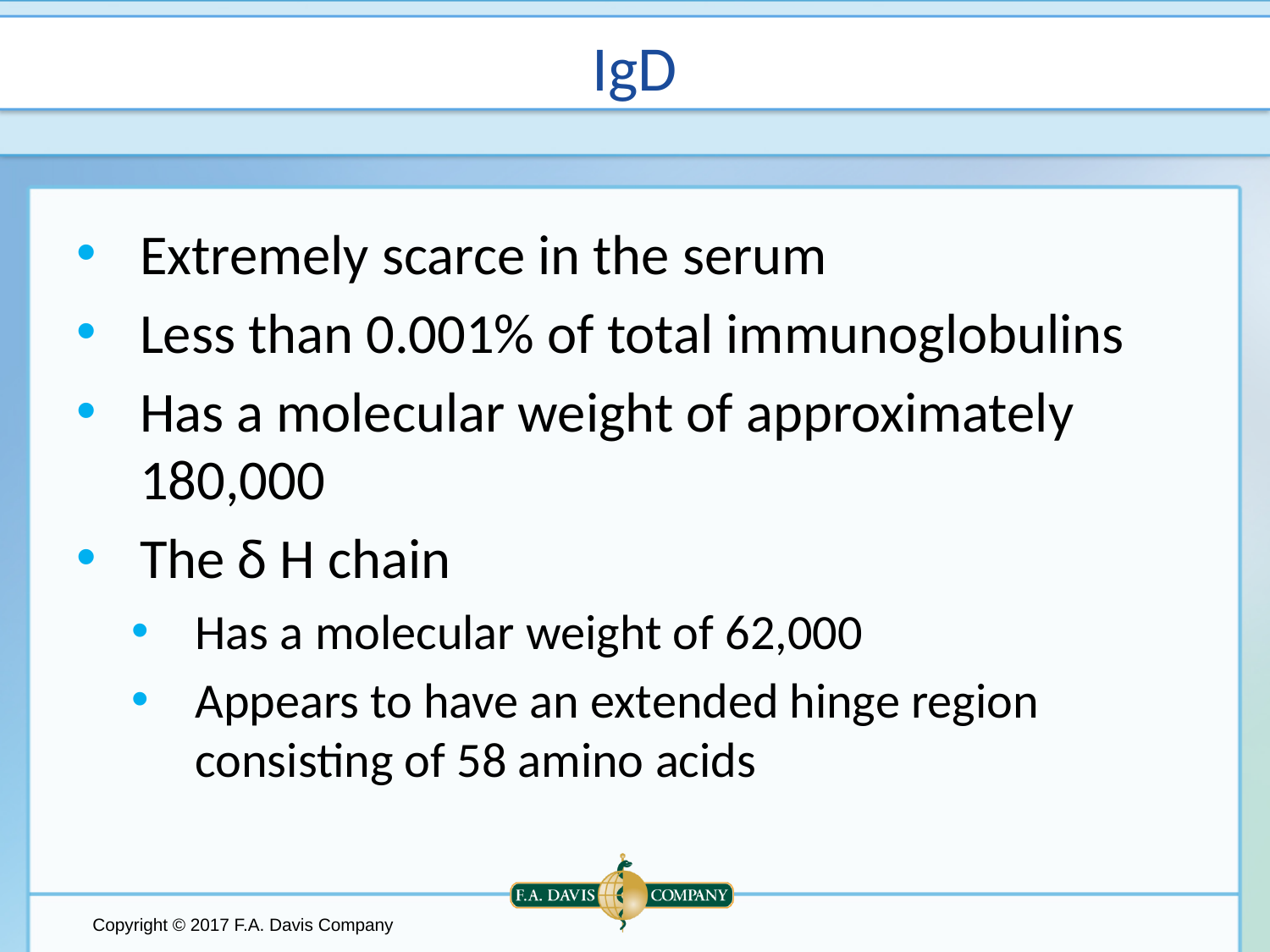

# IgD
Extremely scarce in the serum
Less than 0.001% of total immunoglobulins
Has a molecular weight of approximately 180,000
The δ H chain
Has a molecular weight of 62,000
Appears to have an extended hinge region consisting of 58 amino acids